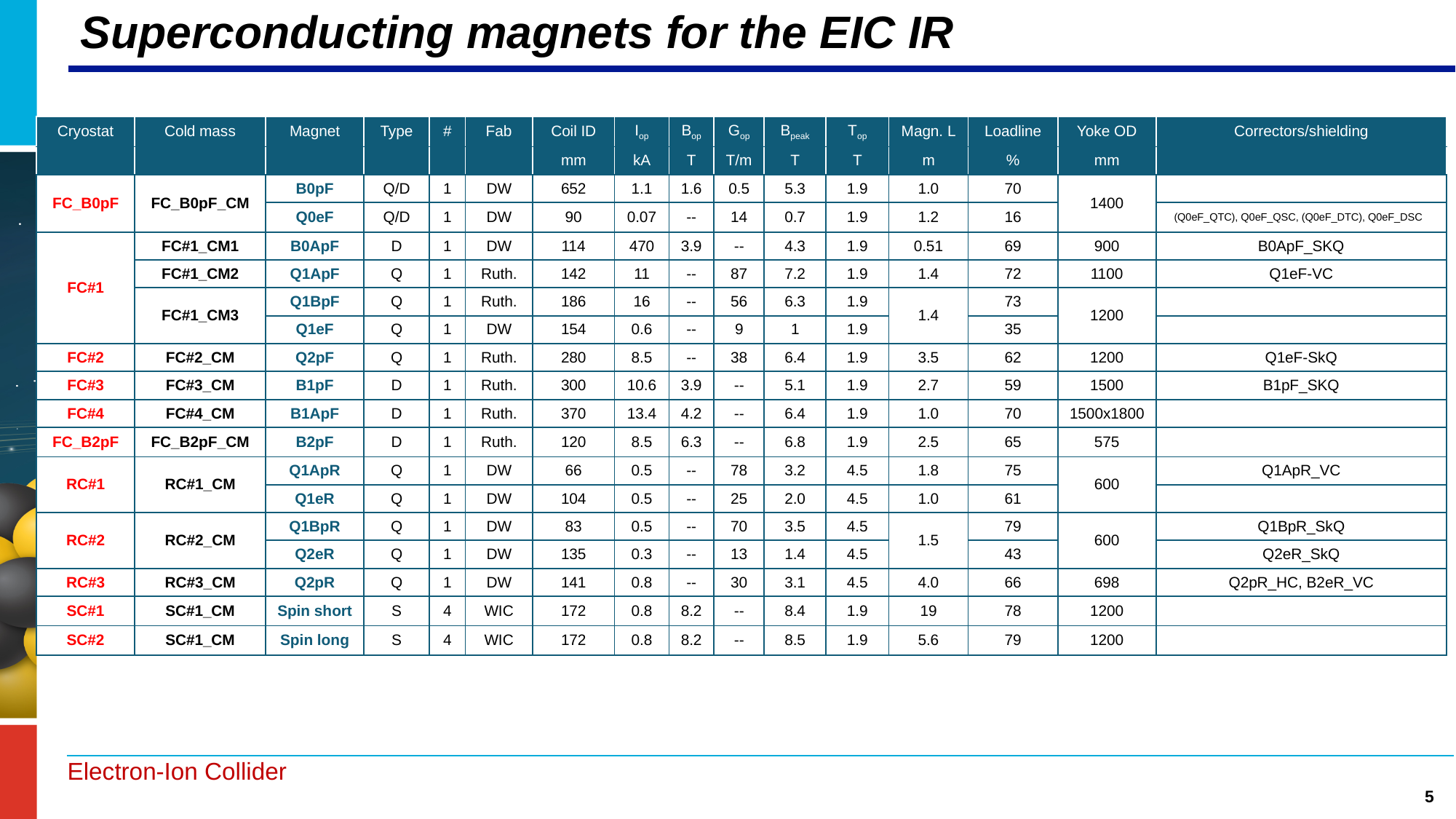

# Superconducting magnets for the EIC IR
| Cryostat | Cold mass | Magnet | Type | # | Fab | Coil ID | Iop | Bop | Gop | Bpeak | Top | Magn. L | Loadline | Yoke OD | Correctors/shielding |
| --- | --- | --- | --- | --- | --- | --- | --- | --- | --- | --- | --- | --- | --- | --- | --- |
|  |  |  |  |  |  | mm | kA | T | T/m | T | T | m | % | mm |  |
| FC\_B0pF | FC\_B0pF\_CM | B0pF | Q/D | 1 | DW | 652 | 1.1 | 1.6 | 0.5 | 5.3 | 1.9 | 1.0 | 70 | 1400 |  |
|  |  | Q0eF | Q/D | 1 | DW | 90 | 0.07 | -- | 14 | 0.7 | 1.9 | 1.2 | 16 |  | (Q0eF\_QTC), Q0eF\_QSC, (Q0eF\_DTC), Q0eF\_DSC |
| FC#1 | FC#1\_CM1 | B0ApF | D | 1 | DW | 114 | 470 | 3.9 | -- | 4.3 | 1.9 | 0.51 | 69 | 900 | B0ApF\_SKQ |
|  | FC#1\_CM2 | Q1ApF | Q | 1 | Ruth. | 142 | 11 | -- | 87 | 7.2 | 1.9 | 1.4 | 72 | 1100 | Q1eF-VC |
|  | FC#1\_CM3 | Q1BpF | Q | 1 | Ruth. | 186 | 16 | -- | 56 | 6.3 | 1.9 | 1.4 | 73 | 1200 |  |
|  |  | Q1eF | Q | 1 | DW | 154 | 0.6 | -- | 9 | 1 | 1.9 |  | 35 |  |  |
| FC#2 | FC#2\_CM | Q2pF | Q | 1 | Ruth. | 280 | 8.5 | -- | 38 | 6.4 | 1.9 | 3.5 | 62 | 1200 | Q1eF-SkQ |
| FC#3 | FC#3\_CM | B1pF | D | 1 | Ruth. | 300 | 10.6 | 3.9 | -- | 5.1 | 1.9 | 2.7 | 59 | 1500 | B1pF\_SKQ |
| FC#4 | FC#4\_CM | B1ApF | D | 1 | Ruth. | 370 | 13.4 | 4.2 | -- | 6.4 | 1.9 | 1.0 | 70 | 1500x1800 |  |
| FC\_B2pF | FC\_B2pF\_CM | B2pF | D | 1 | Ruth. | 120 | 8.5 | 6.3 | -- | 6.8 | 1.9 | 2.5 | 65 | 575 |  |
| RC#1 | RC#1\_CM | Q1ApR | Q | 1 | DW | 66 | 0.5 | -- | 78 | 3.2 | 4.5 | 1.8 | 75 | 600 | Q1ApR\_VC |
|  |  | Q1eR | Q | 1 | DW | 104 | 0.5 | -- | 25 | 2.0 | 4.5 | 1.0 | 61 |  |  |
| RC#2 | RC#2\_CM | Q1BpR | Q | 1 | DW | 83 | 0.5 | -- | 70 | 3.5 | 4.5 | 1.5 | 79 | 600 | Q1BpR\_SkQ |
|  |  | Q2eR | Q | 1 | DW | 135 | 0.3 | -- | 13 | 1.4 | 4.5 |  | 43 |  | Q2eR\_SkQ |
| RC#3 | RC#3\_CM | Q2pR | Q | 1 | DW | 141 | 0.8 | -- | 30 | 3.1 | 4.5 | 4.0 | 66 | 698 | Q2pR\_HC, B2eR\_VC |
| SC#1 | SC#1\_CM | Spin short | S | 4 | WIC | 172 | 0.8 | 8.2 | -- | 8.4 | 1.9 | 19 | 78 | 1200 |  |
| SC#2 | SC#1\_CM | Spin long | S | 4 | WIC | 172 | 0.8 | 8.2 | -- | 8.5 | 1.9 | 5.6 | 79 | 1200 |  |
5